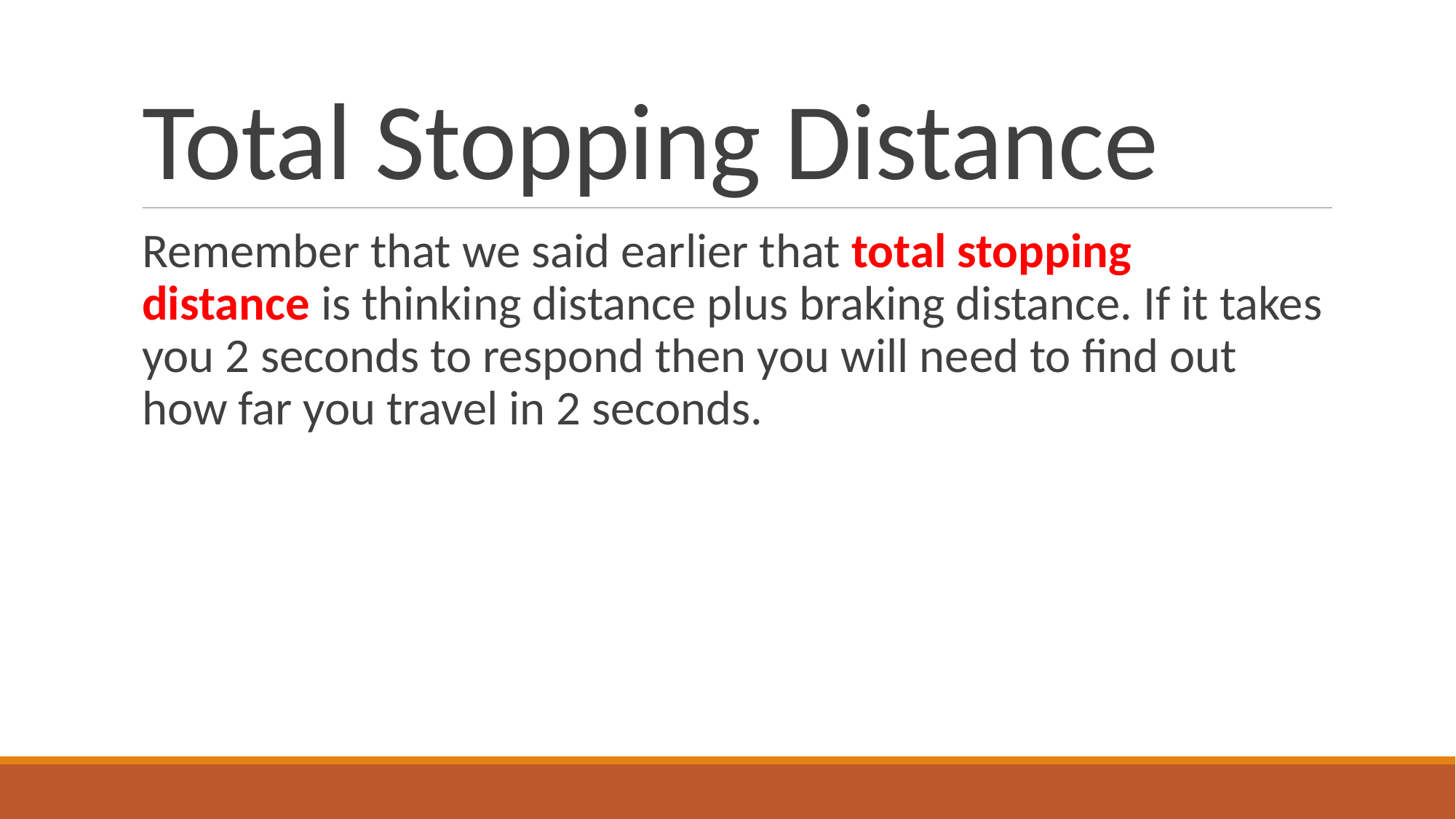

# Total Stopping Distance
Remember that we said earlier that total stopping distance is thinking distance plus braking distance. If it takes you 2 seconds to respond then you will need to find out how far you travel in 2 seconds.